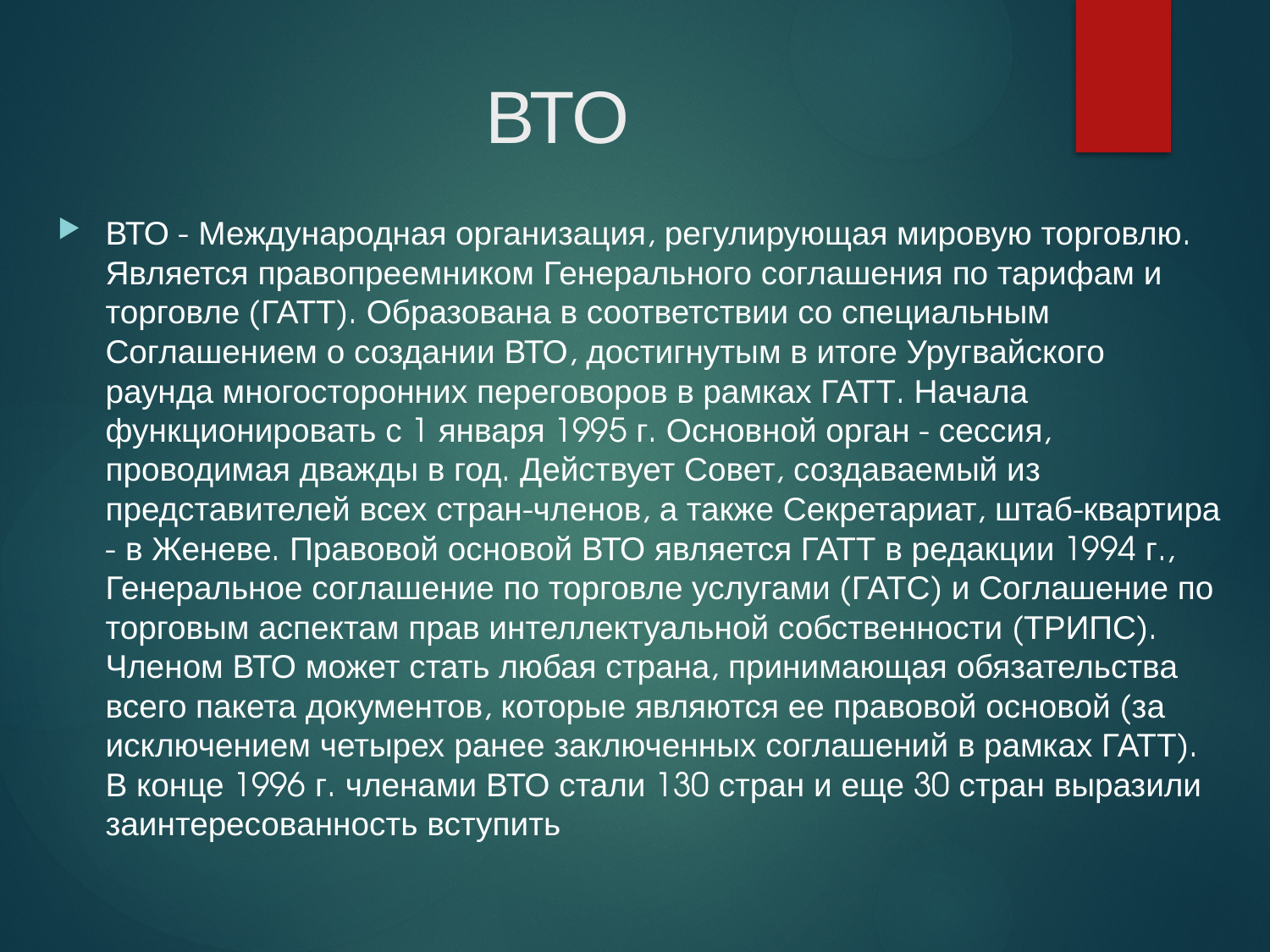

# ВТО
ВТО - Международная организация, регулирующая мировую торговлю. Является правопреемником Генерального соглашения по тарифам и торговле (ГАТТ). Образована в соответствии со специальным Соглашением о создании ВТО, достигнутым в итоге Уругвайского раунда многосторонних переговоров в рамках ГАТТ. Начала функционировать с 1 января 1995 г. Основной орган - сессия, проводимая дважды в год. Действует Совет, создаваемый из представителей всех стран-членов, а также Секретариат, штаб-квартира - в Женеве. Правовой основой ВТО является ГАТТ в редакции 1994 г., Генеральное соглашение по торговле услугами (ГАТС) и Соглашение по торговым аспектам прав интеллектуальной собственности (ТРИПС). Членом ВТО может стать любая страна, принимающая обязательства всего пакета документов, которые являются ее правовой основой (за исключением четырех ранее заключенных соглашений в рамках ГАТТ). В конце 1996 г. членами ВТО стали 130 стран и еще 30 стран выразили заинтересованность вступить